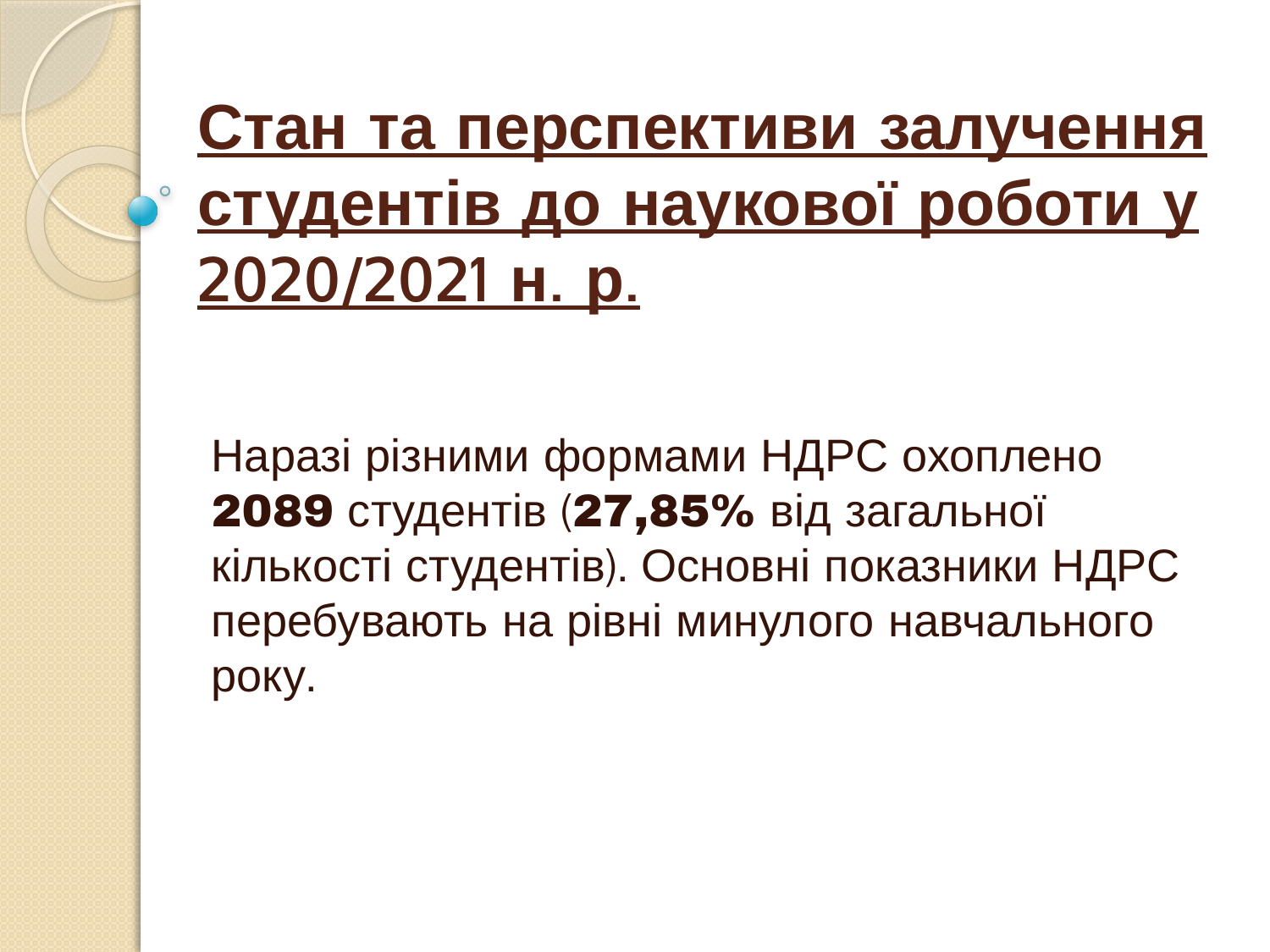

# Стан та перспективи залучення студентів до наукової роботи у 2020/2021 н. р.
Наразі різними формами НДРС охоплено 2089 студентів (27,85% від загальної кількості студентів). Основні показники НДРС перебувають на рівні минулого навчального року.